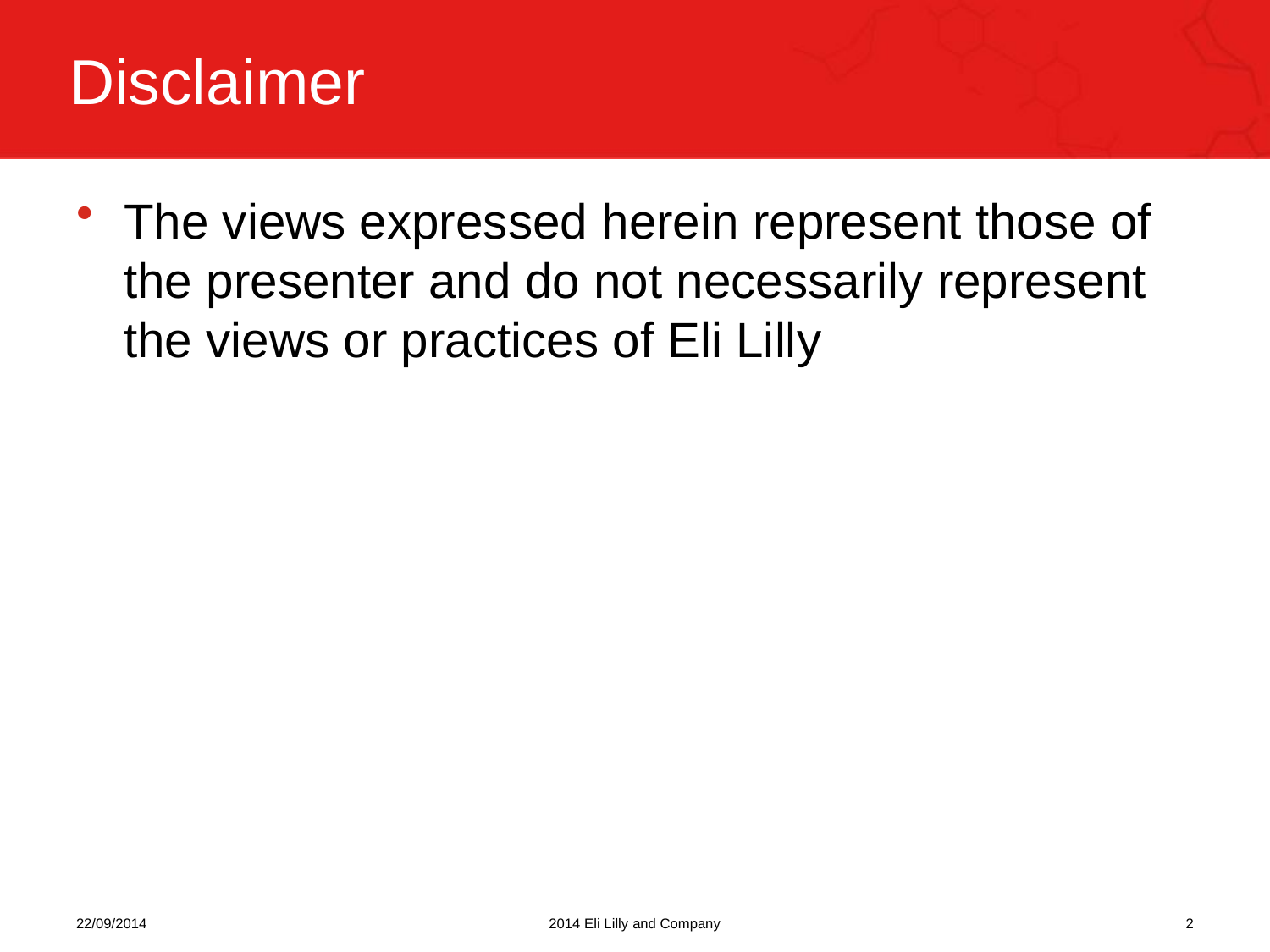

# Disclaimer
The views expressed herein represent those of the presenter and do not necessarily represent the views or practices of Eli Lilly
22/09/2014
 2014 Eli Lilly and Company
2